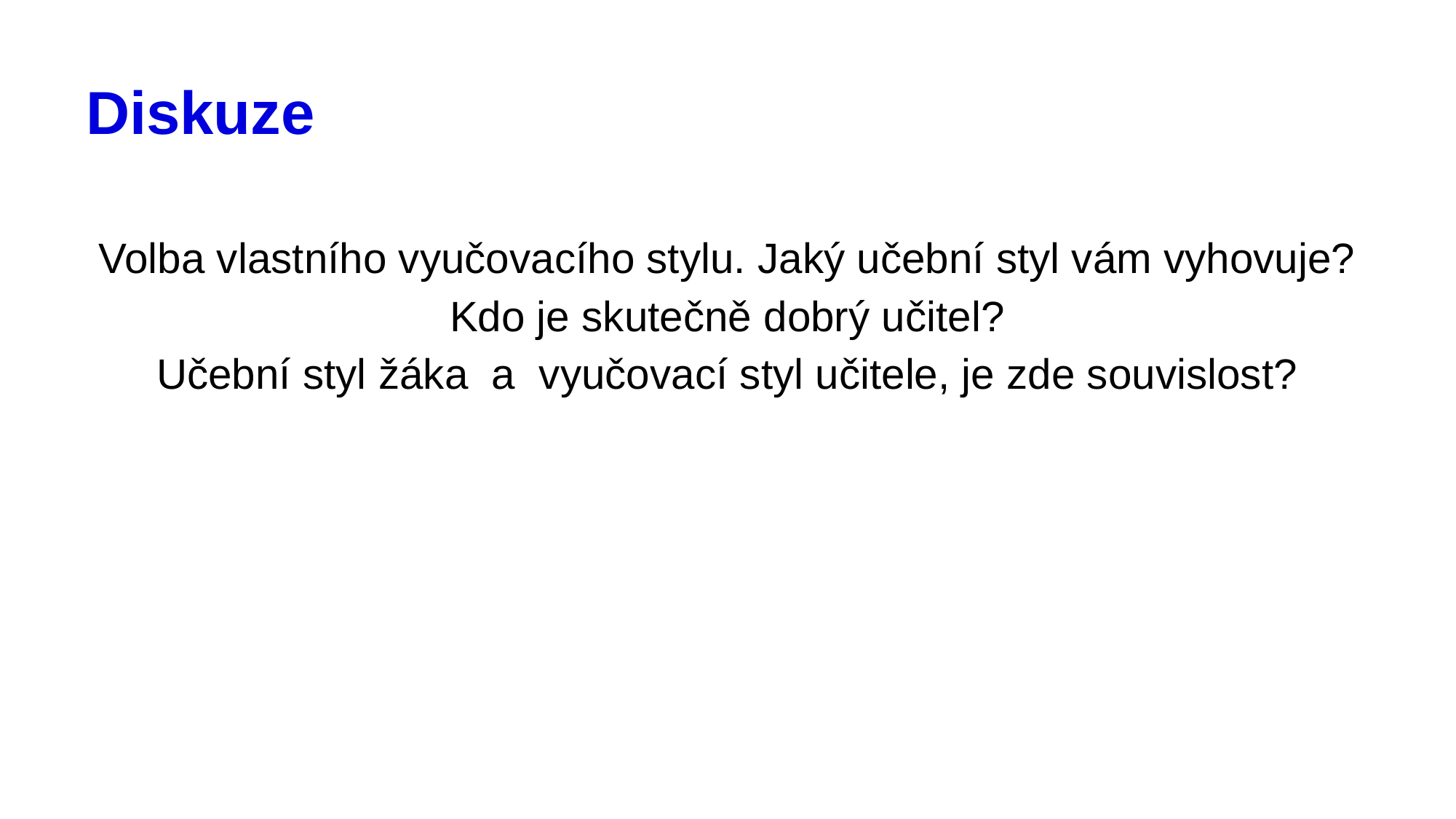

# Diskuze
Volba vlastního vyučovacího stylu. Jaký učební styl vám vyhovuje?
Kdo je skutečně dobrý učitel?
Učební styl žáka  a  vyučovací styl učitele, je zde souvislost?